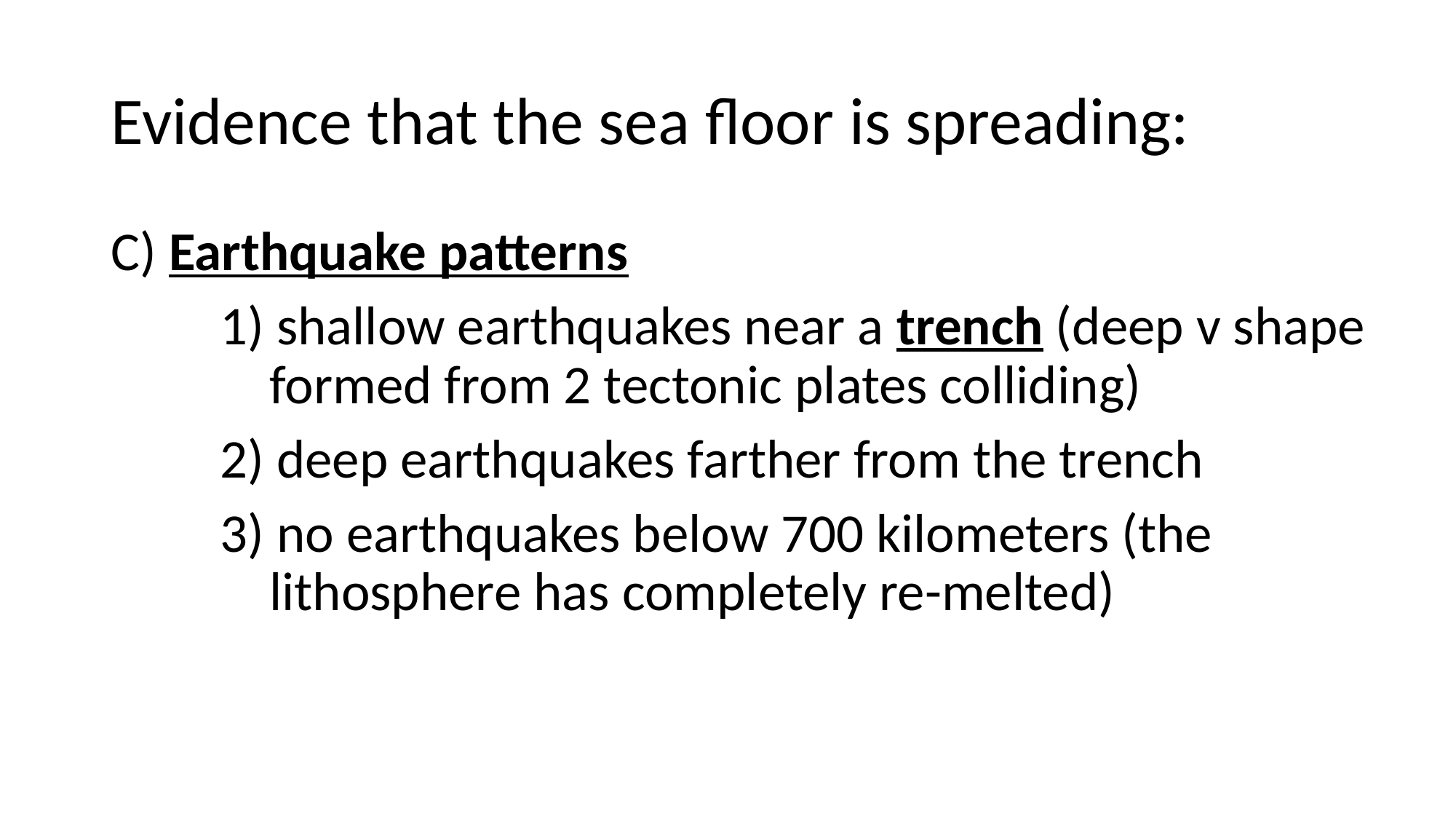

# Evidence that the sea floor is spreading:
C) Earthquake patterns
	1) shallow earthquakes near a trench (deep v shape 	    formed from 2 tectonic plates colliding)
	2) deep earthquakes farther from the trench
	3) no earthquakes below 700 kilometers (the 	   	    lithosphere has completely re-melted)